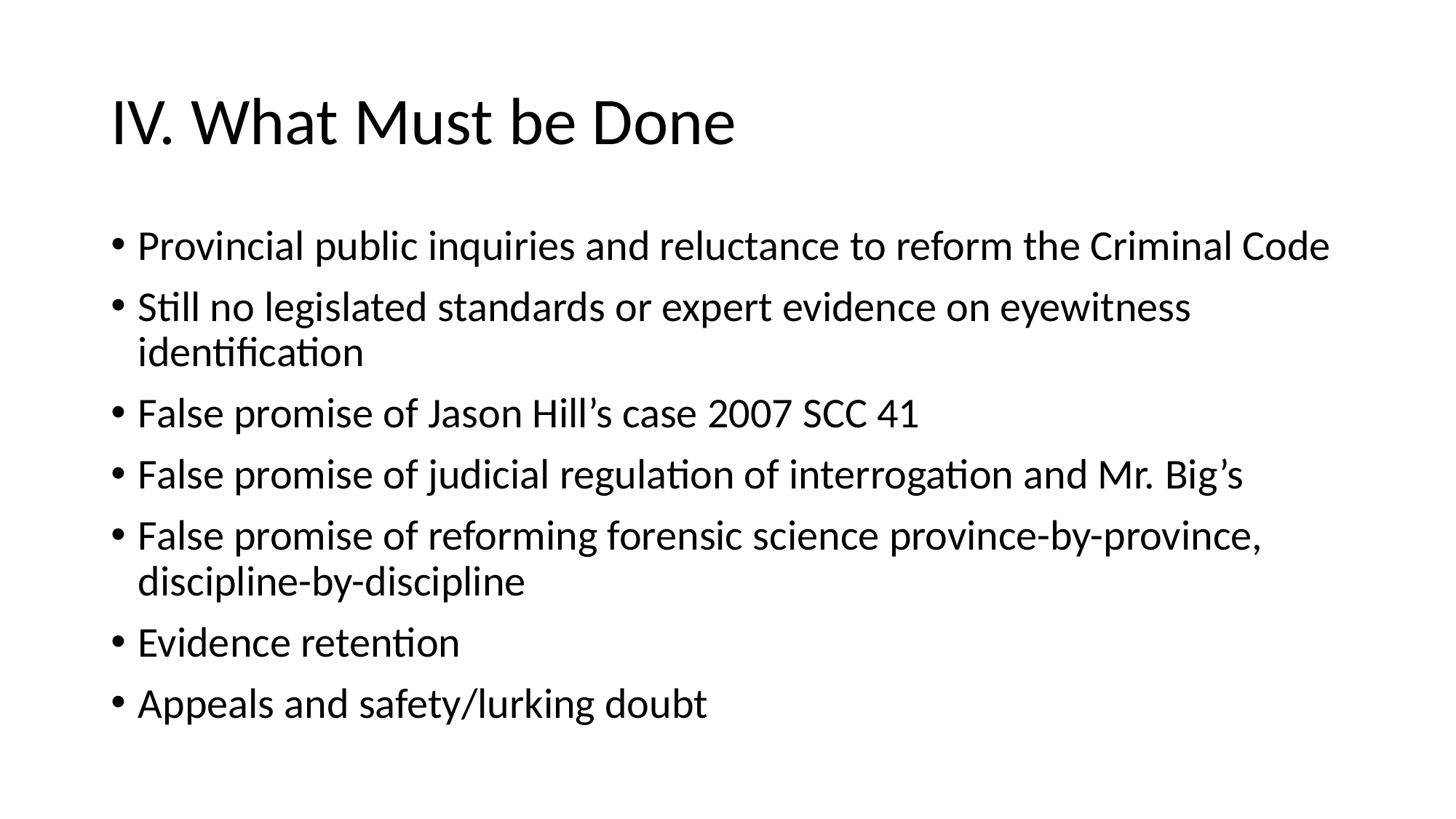

# IV. What Must be Done
Provincial public inquiries and reluctance to reform the Criminal Code
Still no legislated standards or expert evidence on eyewitness identification
False promise of Jason Hill’s case 2007 SCC 41
False promise of judicial regulation of interrogation and Mr. Big’s
False promise of reforming forensic science province-by-province, discipline-by-discipline
Evidence retention
Appeals and safety/lurking doubt